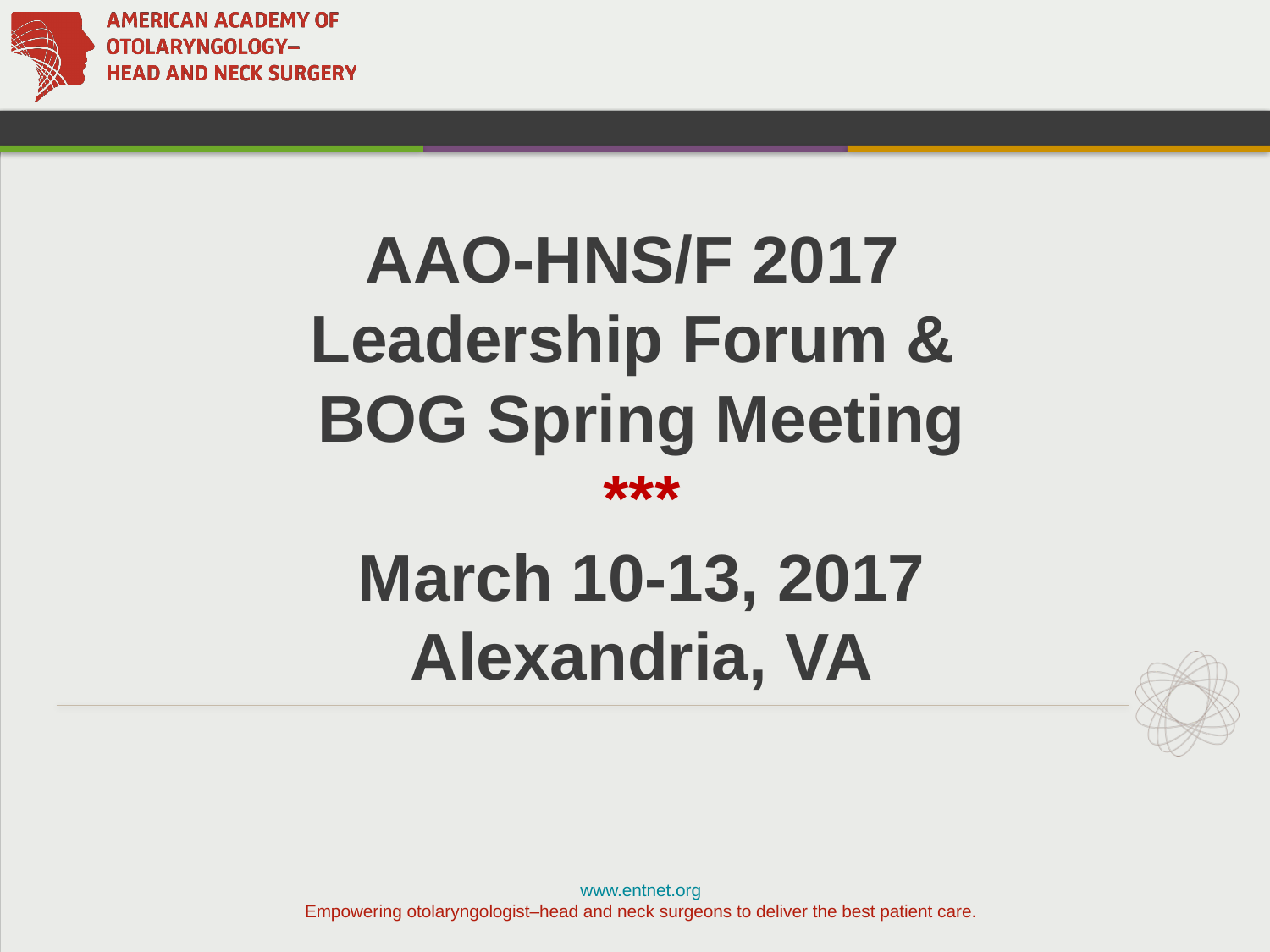

# AAO-HNS/F 2017 Leadership Forum & BOG Spring Meeting *** March 10-13, 2017 Alexandria, VA